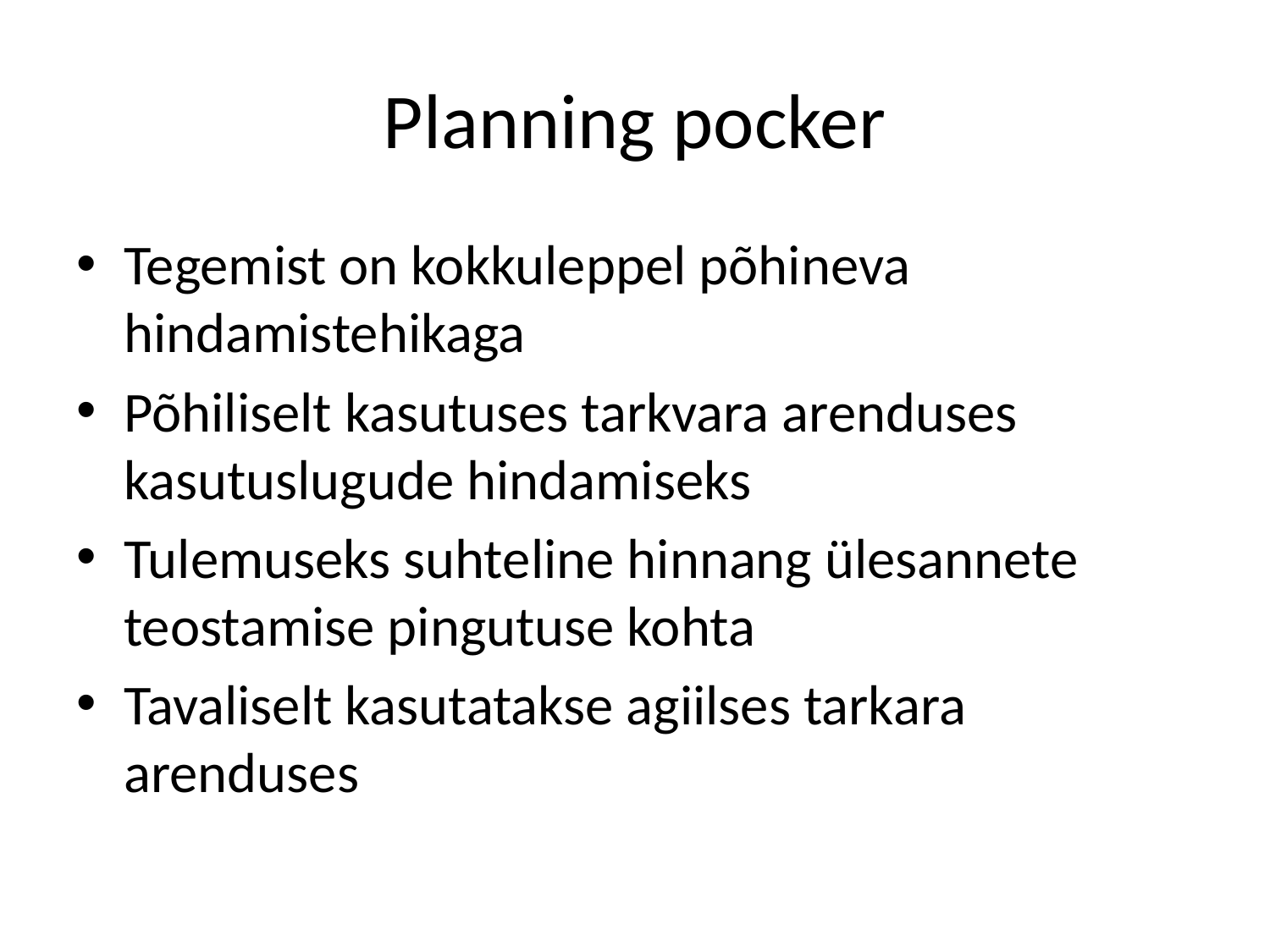

# Planning pocker
Tegemist on kokkuleppel põhineva hindamistehikaga
Põhiliselt kasutuses tarkvara arenduses kasutuslugude hindamiseks
Tulemuseks suhteline hinnang ülesannete teostamise pingutuse kohta
Tavaliselt kasutatakse agiilses tarkara arenduses